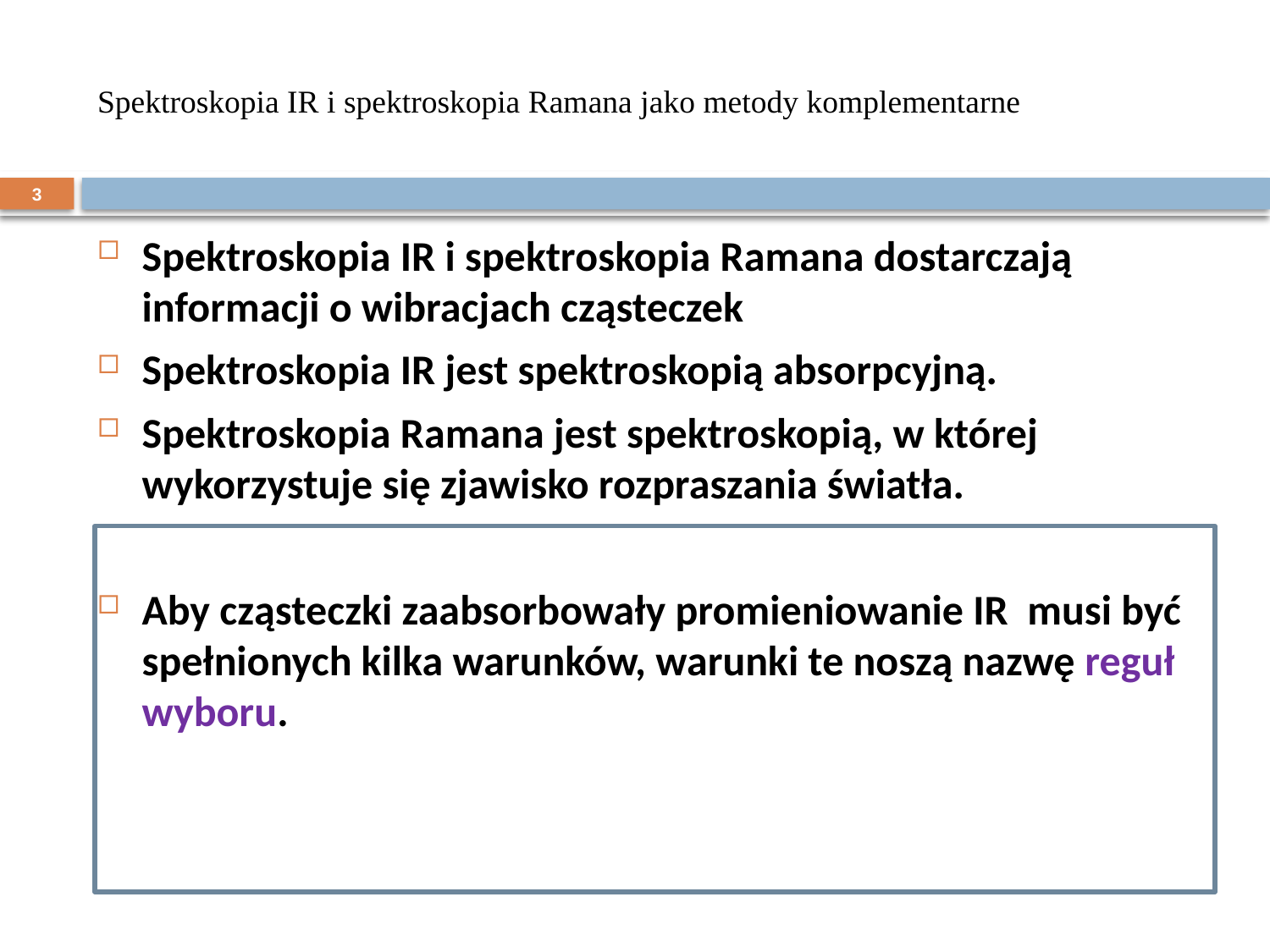

# Spektroskopia IR i spektroskopia Ramana jako metody komplementarne
3
Spektroskopia IR i spektroskopia Ramana dostarczają informacji o wibracjach cząsteczek
Spektroskopia IR jest spektroskopią absorpcyjną.
Spektroskopia Ramana jest spektroskopią, w której wykorzystuje się zjawisko rozpraszania światła.

Aby cząsteczki zaabsorbowały promieniowanie IR  musi być spełnionych kilka warunków, warunki te noszą nazwę reguł wyboru.